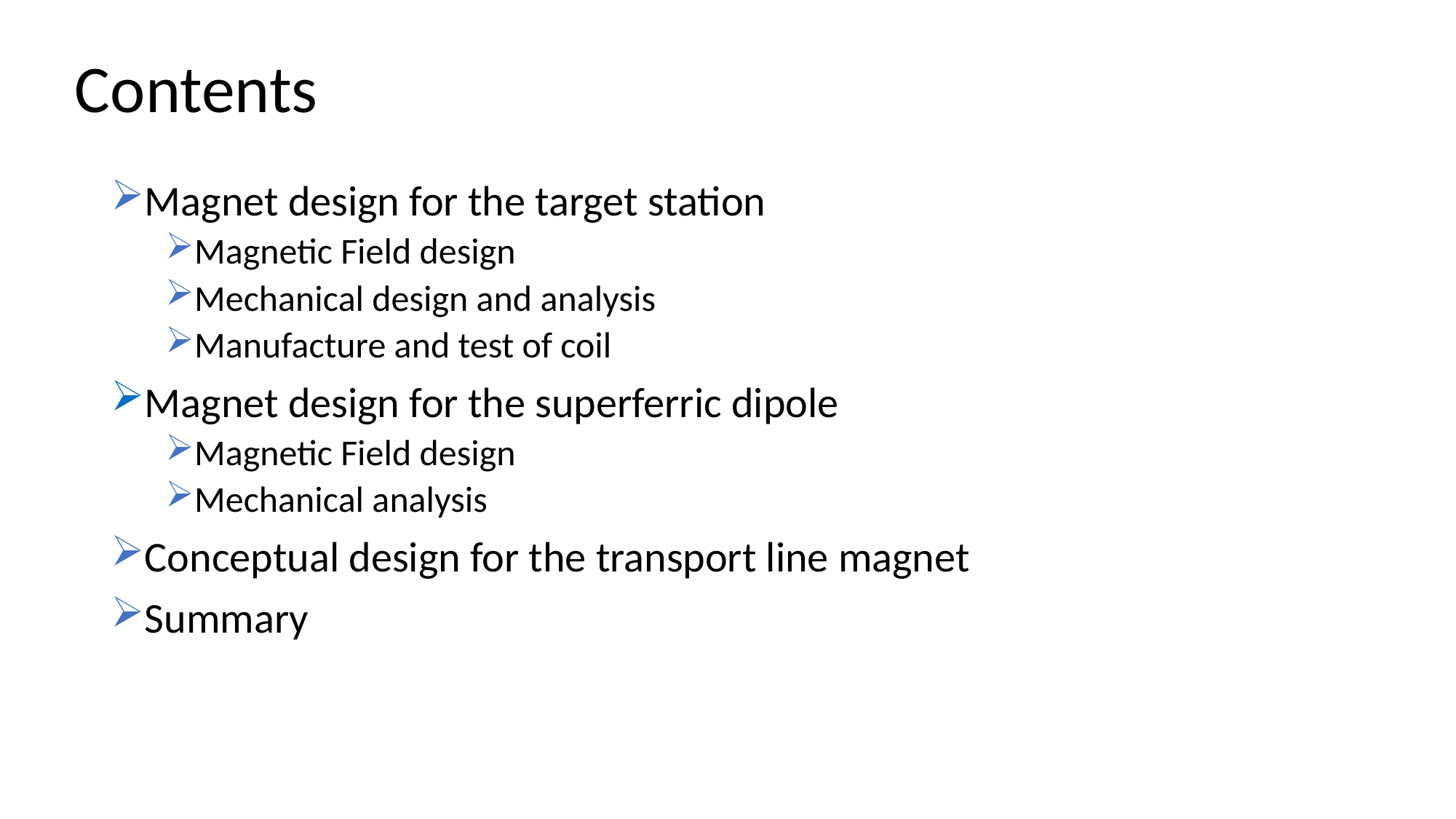

# Contents
Magnet design for the target station
Magnetic Field design
Mechanical design and analysis
Manufacture and test of coil
Magnet design for the superferric dipole
Magnetic Field design
Mechanical analysis
Conceptual design for the transport line magnet
Summary